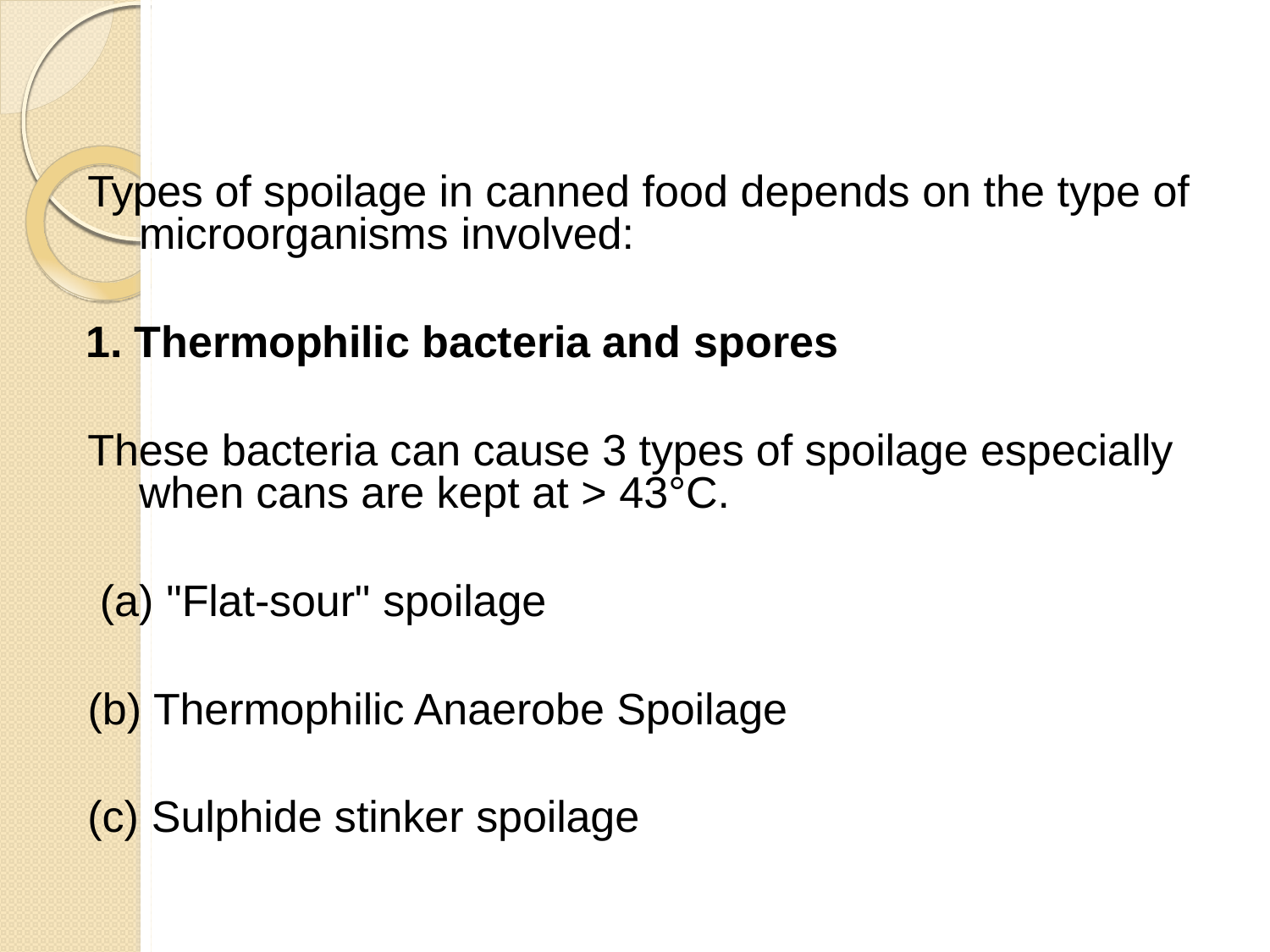

Types of spoilage in canned food depends on the type of  microorganisms involved:

1. Thermophilic bacteria and spores

These bacteria can cause 3 types of spoilage especially  when cans are kept at > 43°C.

"Flat-sour" spoilage

Thermophilic Anaerobe Spoilage

Sulphide stinker spoilage